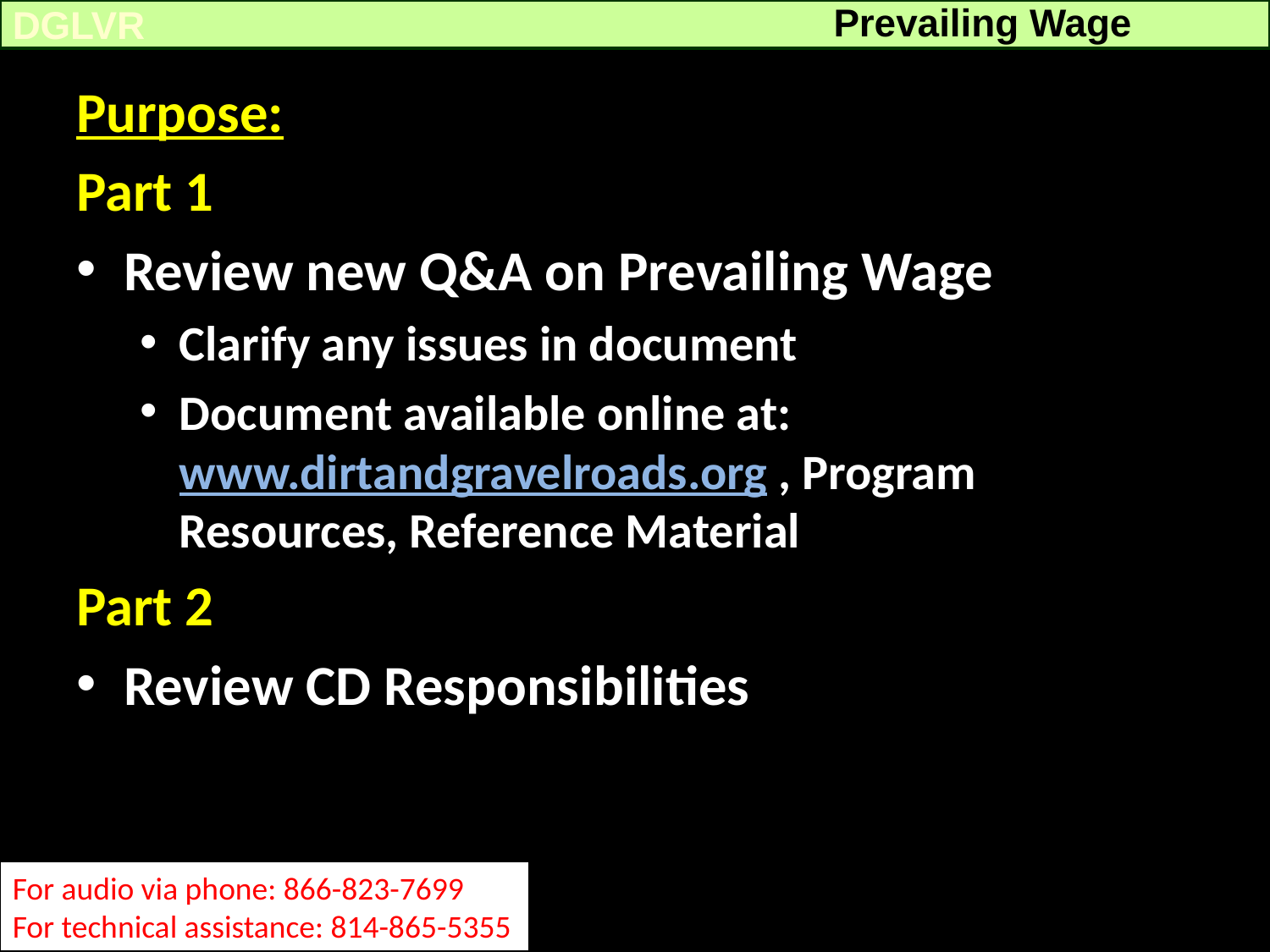

Prevailing Wage
DGLVR

Purpose:
Part 1
Review new Q&A on Prevailing Wage
Clarify any issues in document
Document available online at: www.dirtandgravelroads.org , Program Resources, Reference Material
Part 2
Review CD Responsibilities

For audio via phone: 866-823-7699
For technical assistance: 814-865-5355